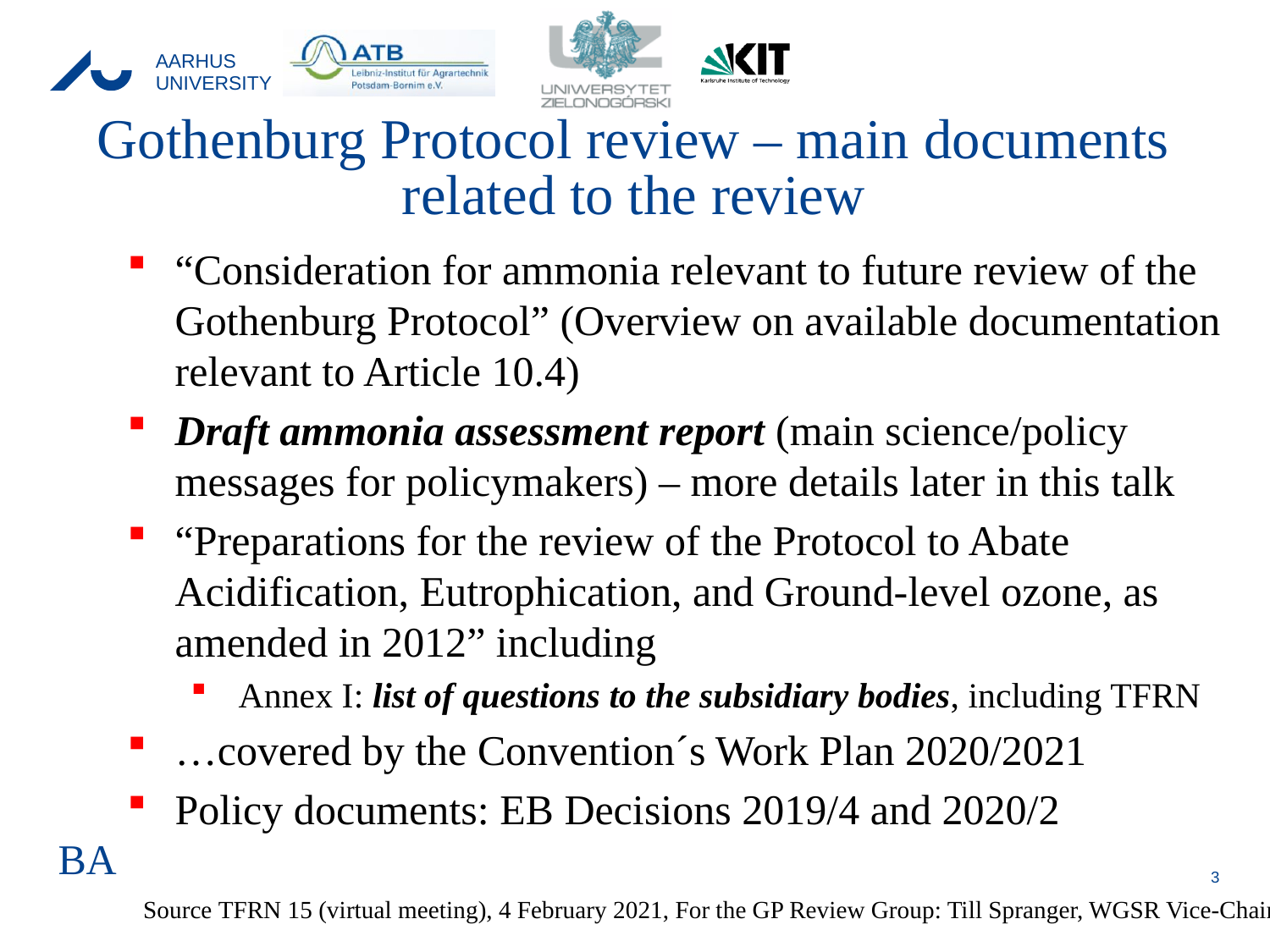

# Gothenburg Protocol review – main documents related to the review

“Consideration for ammonia relevant to future review of the Gothenburg Protocol” (Overview on available documentation relevant to Article 10.4)
Draft ammonia assessment report (main science/policy messages for policymakers) – more details later in this talk
“Preparations for the review of the Protocol to Abate Acidification, Eutrophication, and Ground-level ozone, as amended in 2012” including
Annex I: list of questions to the subsidiary bodies, including TFRN
…covered by the Convention´s Work Plan 2020/2021
Policy documents: EB Decisions 2019/4 and 2020/2

BA
3
Source TFRN 15 (virtual meeting), 4 February 2021, For the GP Review Group: Till Spranger, WGSR Vice-Chair